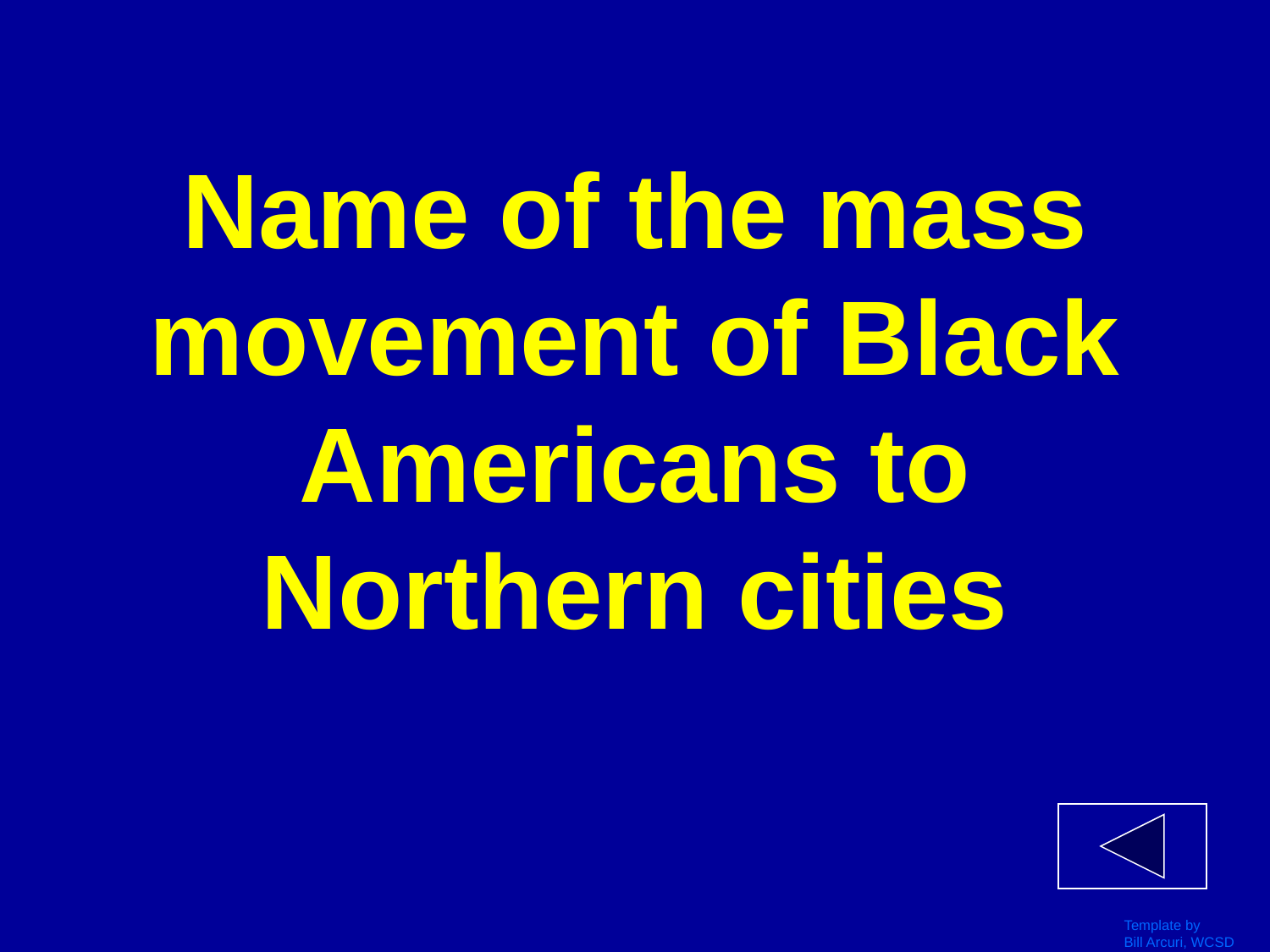

# Name of the mass movement of Black Americans to Northern cities

Template by
Bill Arcuri, WCSD